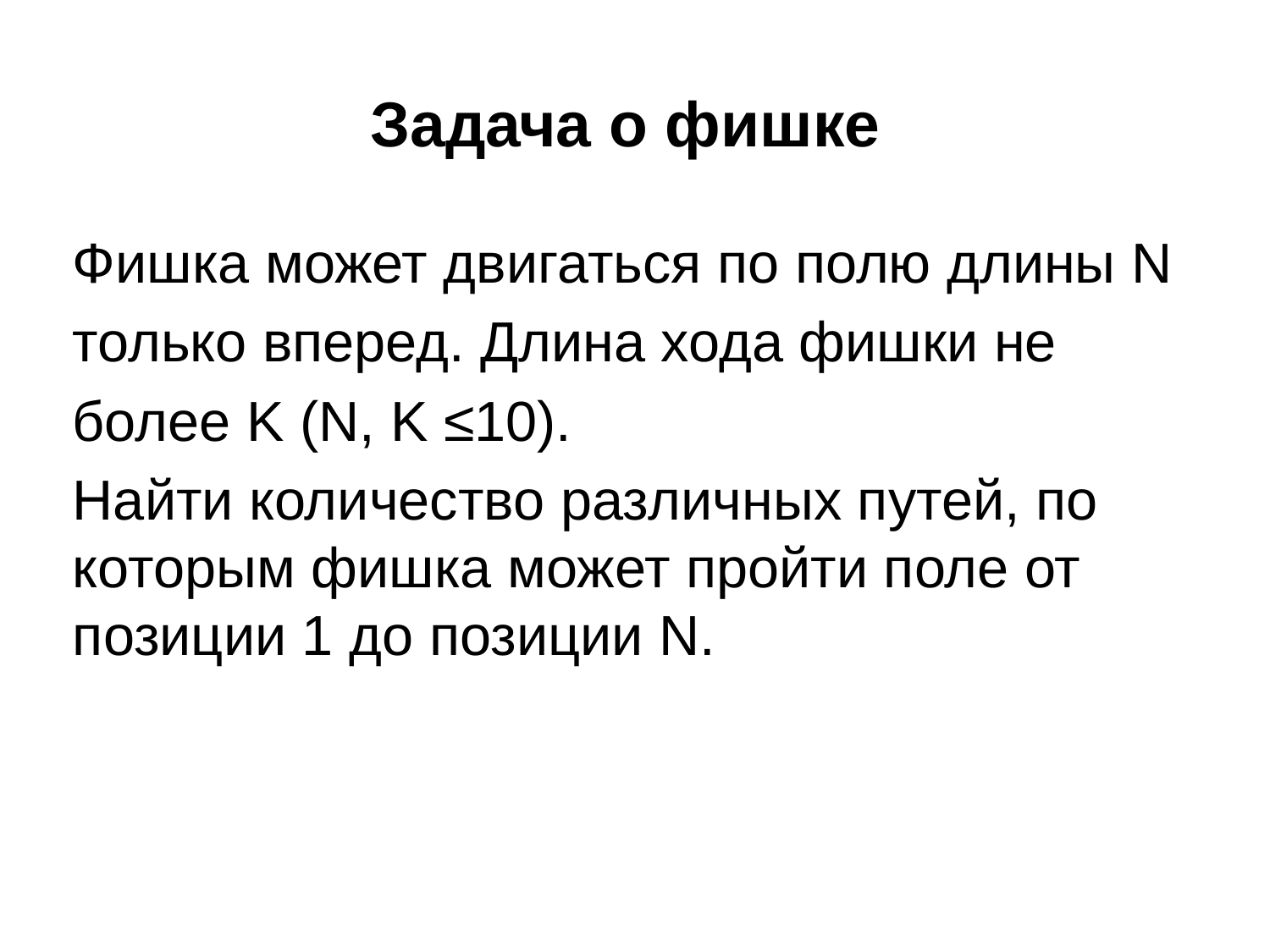

# Задача о фишке
Фишка может двигаться по полю длины N
только вперед. Длина хода фишки не
более K (N, K ≤10).
Найти количество различных путей, по которым фишка может пройти поле от позиции 1 до позиции N.